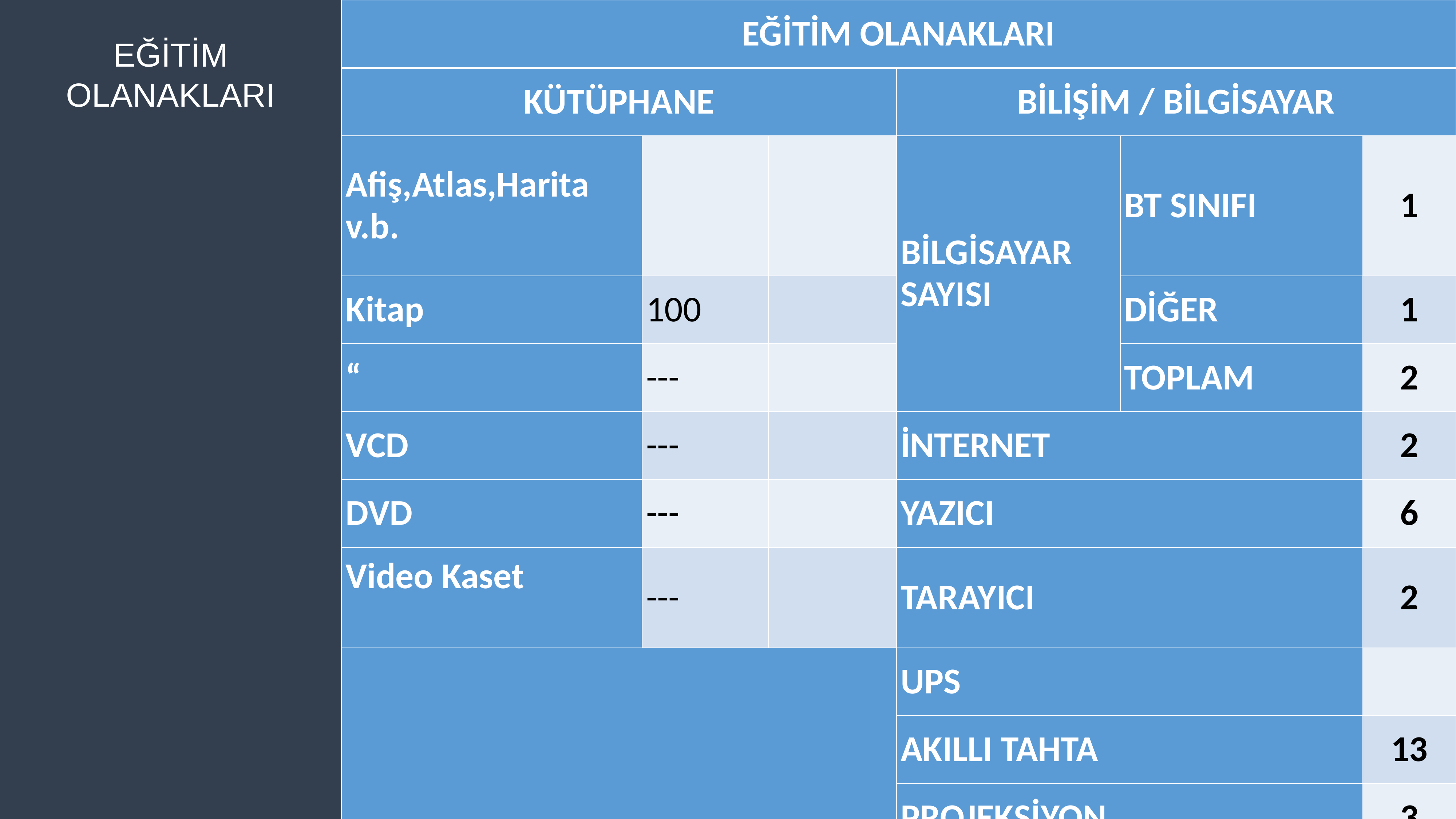

| EĞİTİM OLANAKLARI |  |  |  |  |  |
| --- | --- | --- | --- | --- | --- |
| KÜTÜPHANE |  |  | BİLİŞİM / BİLGİSAYAR |  |  |
| Afiş,Atlas,Harita v.b. |  |  | BİLGİSAYAR SAYISI | BT SINIFI | 1 |
| Kitap | 100 |  |  | DİĞER | 1 |
| “ | --- |  |  | TOPLAM | 2 |
| VCD | --- |  | İNTERNET |  | 2 |
| DVD | --- |  | YAZICI |  | 6 |
| Video Kaset | --- |  | TARAYICI |  | 2 |
|  |  |  | UPS |  |  |
|  |  |  | AKILLI TAHTA |  | 13 |
|  |  |  | PROJEKSİYON |  | 3 |
EĞİTİM OLANAKLARI